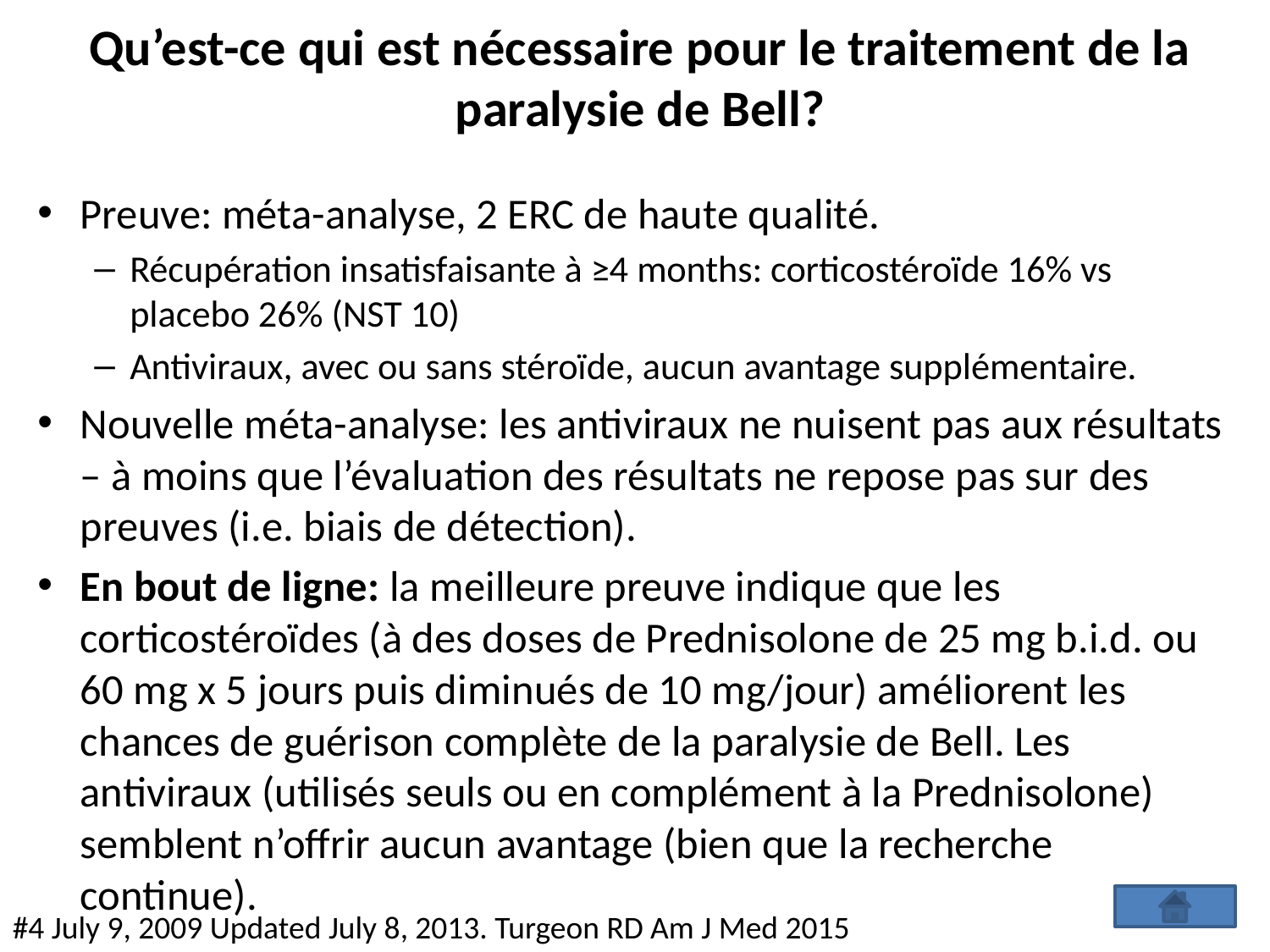

# Qu’est-ce qui est nécessaire pour le traitement de la paralysie de Bell?
Preuve: méta-analyse, 2 ERC de haute qualité.
Récupération insatisfaisante à ≥4 months: corticostéroïde 16% vs placebo 26% (NST 10)
Antiviraux, avec ou sans stéroïde, aucun avantage supplémentaire.
Nouvelle méta-analyse: les antiviraux ne nuisent pas aux résultats – à moins que l’évaluation des résultats ne repose pas sur des preuves (i.e. biais de détection).
En bout de ligne: la meilleure preuve indique que les corticostéroïdes (à des doses de Prednisolone de 25 mg b.i.d. ou 60 mg x 5 jours puis diminués de 10 mg/jour) améliorent les chances de guérison complète de la paralysie de Bell. Les antiviraux (utilisés seuls ou en complément à la Prednisolone) semblent n’offrir aucun avantage (bien que la recherche continue).

#4 July 9, 2009 Updated July 8, 2013. Turgeon RD Am J Med 2015